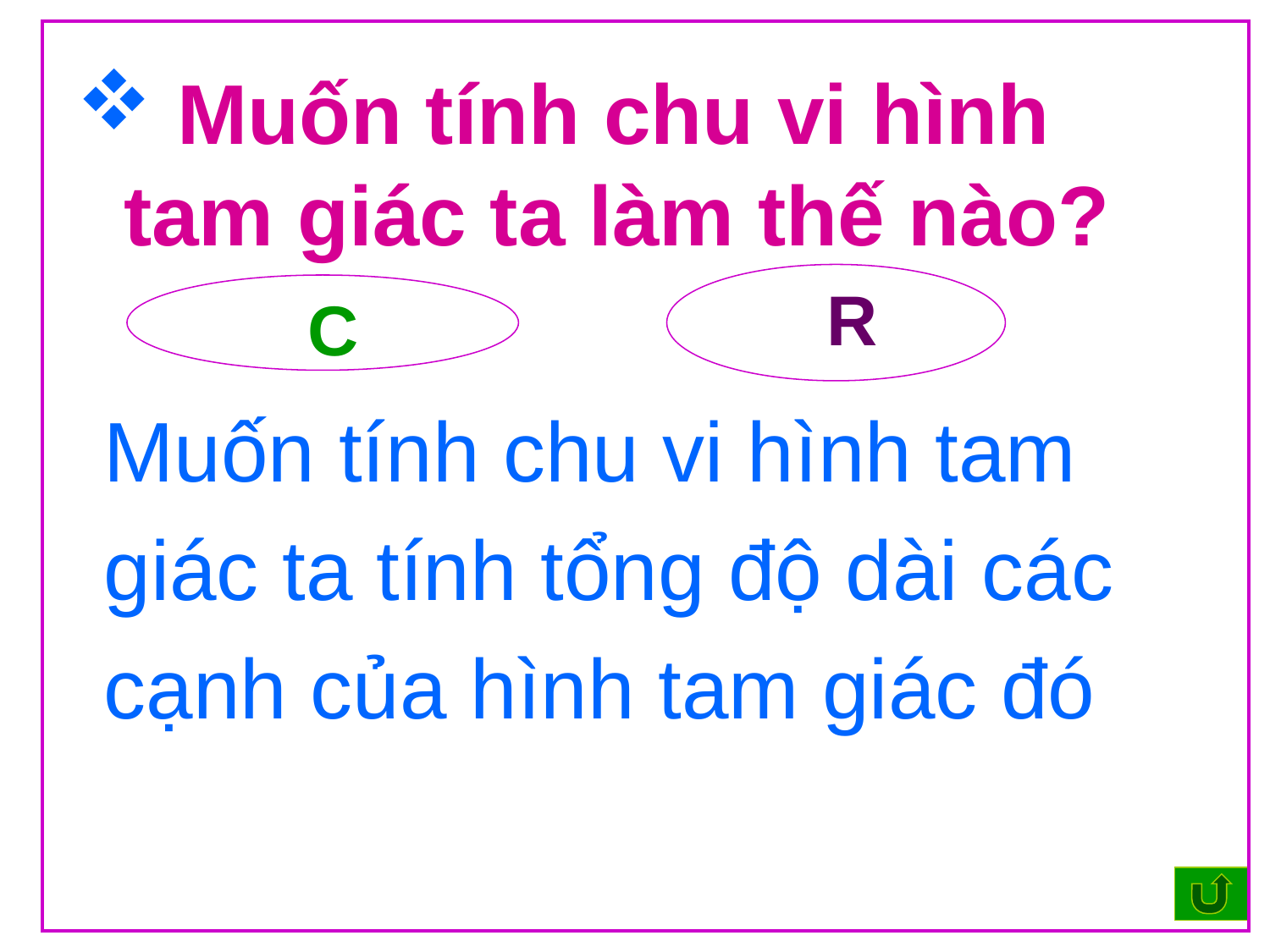

Muốn tính chu vi hình tam giác ta làm thế nào?
Chính xác

Rất tiếc

R
C
Muốn tính chu vi hình tam
giác ta tính tổng độ dài các
cạnh của hình tam giác đó